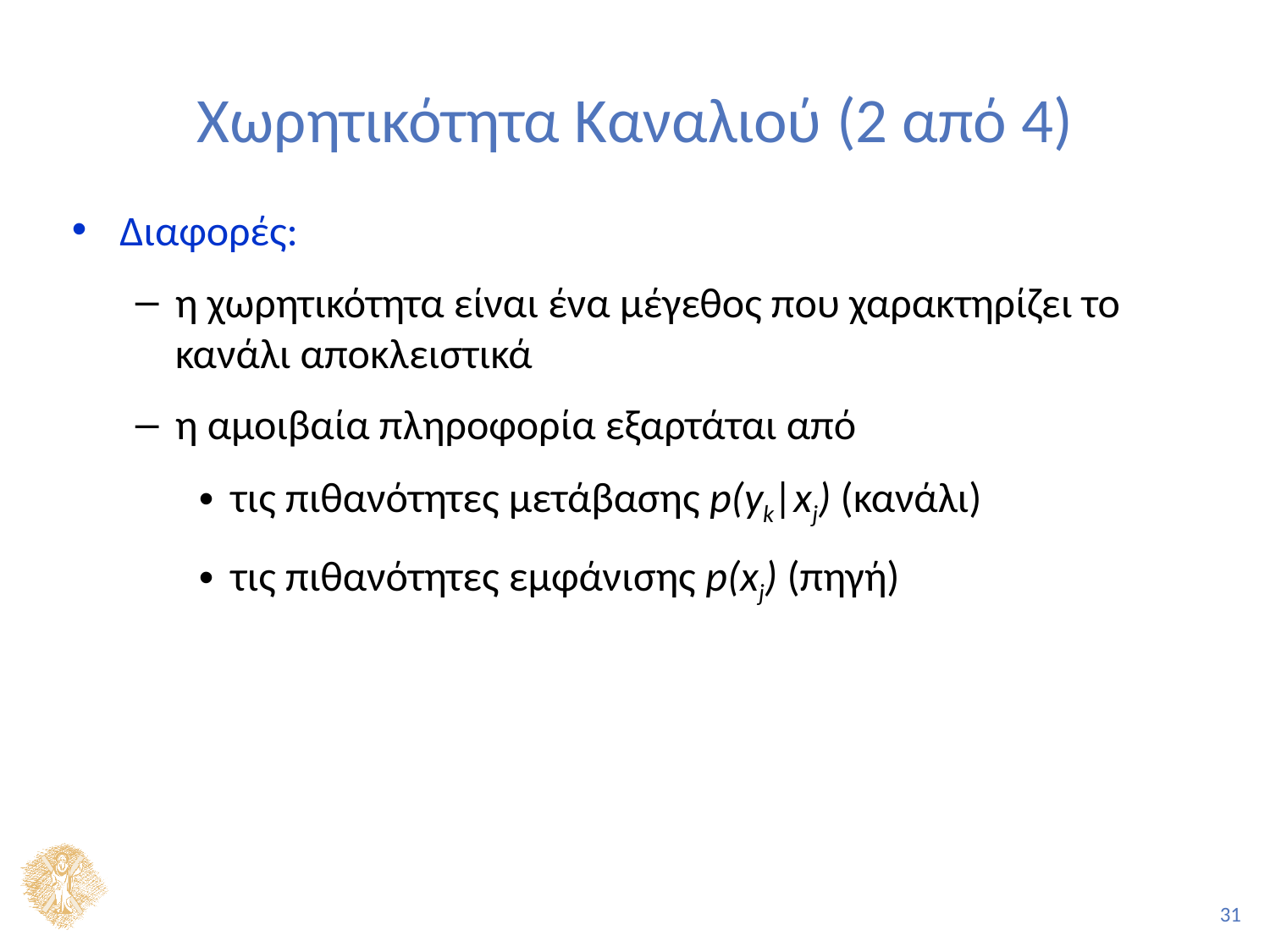

# Χωρητικότητα Καναλιού (2 από 4)
Διαφορές:
η χωρητικότητα είναι ένα μέγεθος που χαρακτηρίζει το κανάλι αποκλειστικά
η αμοιβαία πληροφορία εξαρτάται από
τις πιθανότητες μετάβασης p(yk|xj) (κανάλι)
τις πιθανότητες εμφάνισης p(xj) (πηγή)